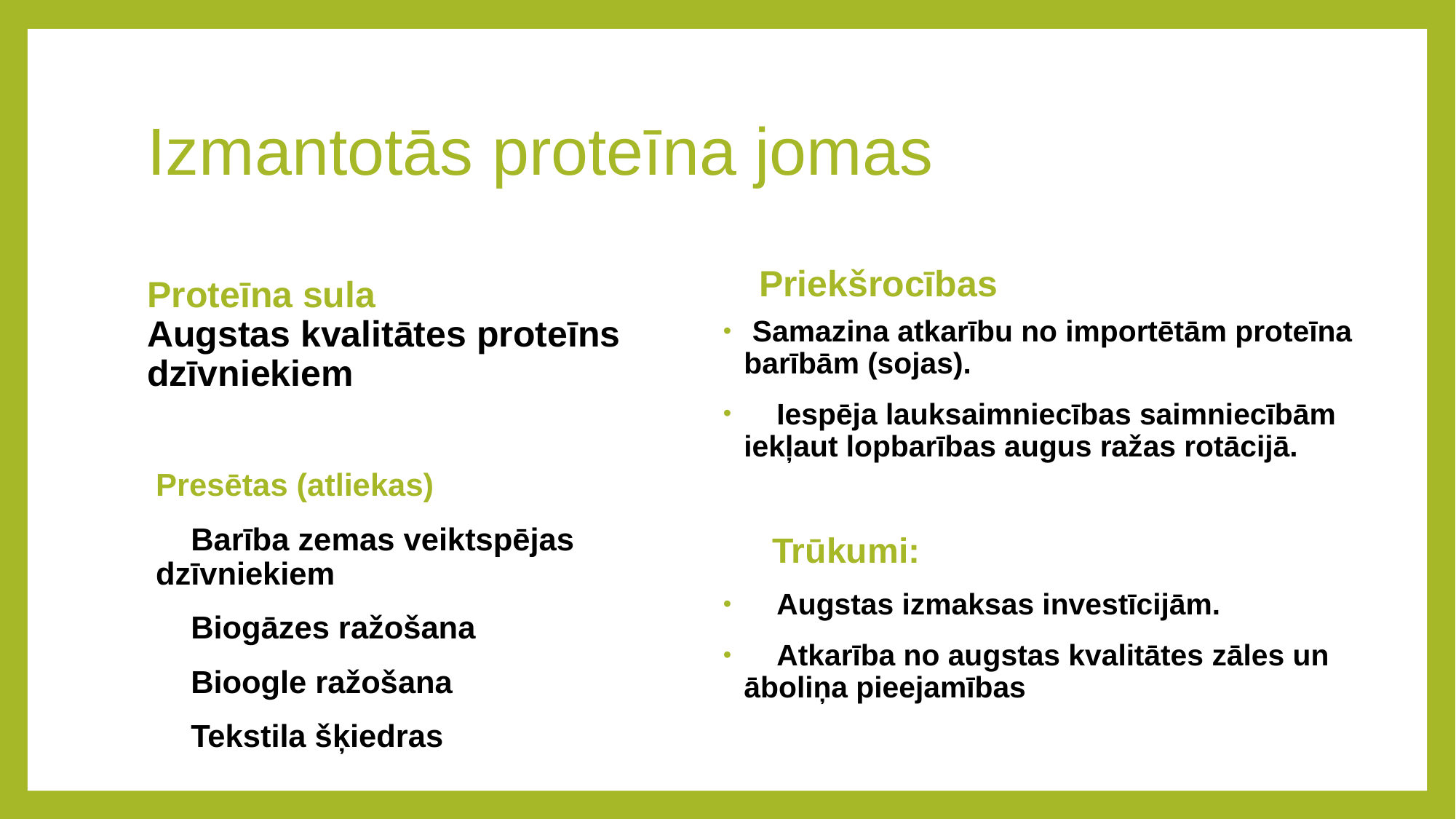

# Izmantotās proteīna jomas
Priekšrocības
Proteīna sula
Augstas kvalitātes proteīns dzīvniekiem
 Samazina atkarību no importētām proteīna barībām (sojas).
    Iespēja lauksaimniecības saimniecībām iekļaut lopbarības augus ražas rotācijā.

     Trūkumi:
    Augstas izmaksas investīcijām.
    Atkarība no augstas kvalitātes zāles un āboliņa pieejamības
Presētas (atliekas)
    Barība zemas veiktspējas dzīvniekiem
    Biogāzes ražošana
    Bioogle ražošana
    Tekstila šķiedras